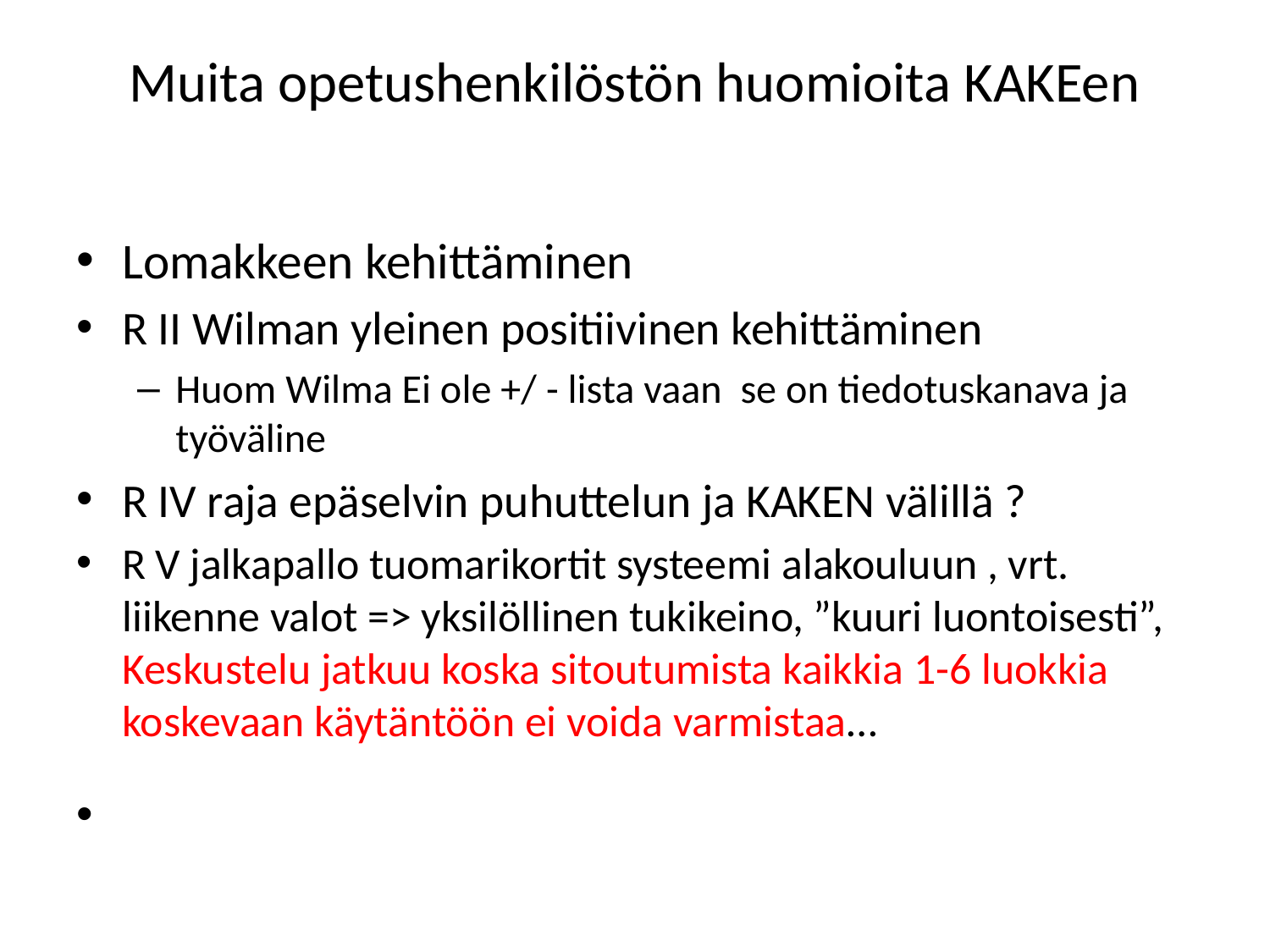

# Muita opetushenkilöstön huomioita KAKEen
Lomakkeen kehittäminen
R II Wilman yleinen positiivinen kehittäminen
Huom Wilma Ei ole +/ - lista vaan  se on tiedotuskanava ja työväline
R IV raja epäselvin puhuttelun ja KAKEN välillä ?
R V jalkapallo tuomarikortit systeemi alakouluun , vrt. liikenne valot => yksilöllinen tukikeino, ”kuuri luontoisesti”,  Keskustelu jatkuu koska sitoutumista kaikkia 1-6 luokkia koskevaan käytäntöön ei voida varmistaa…